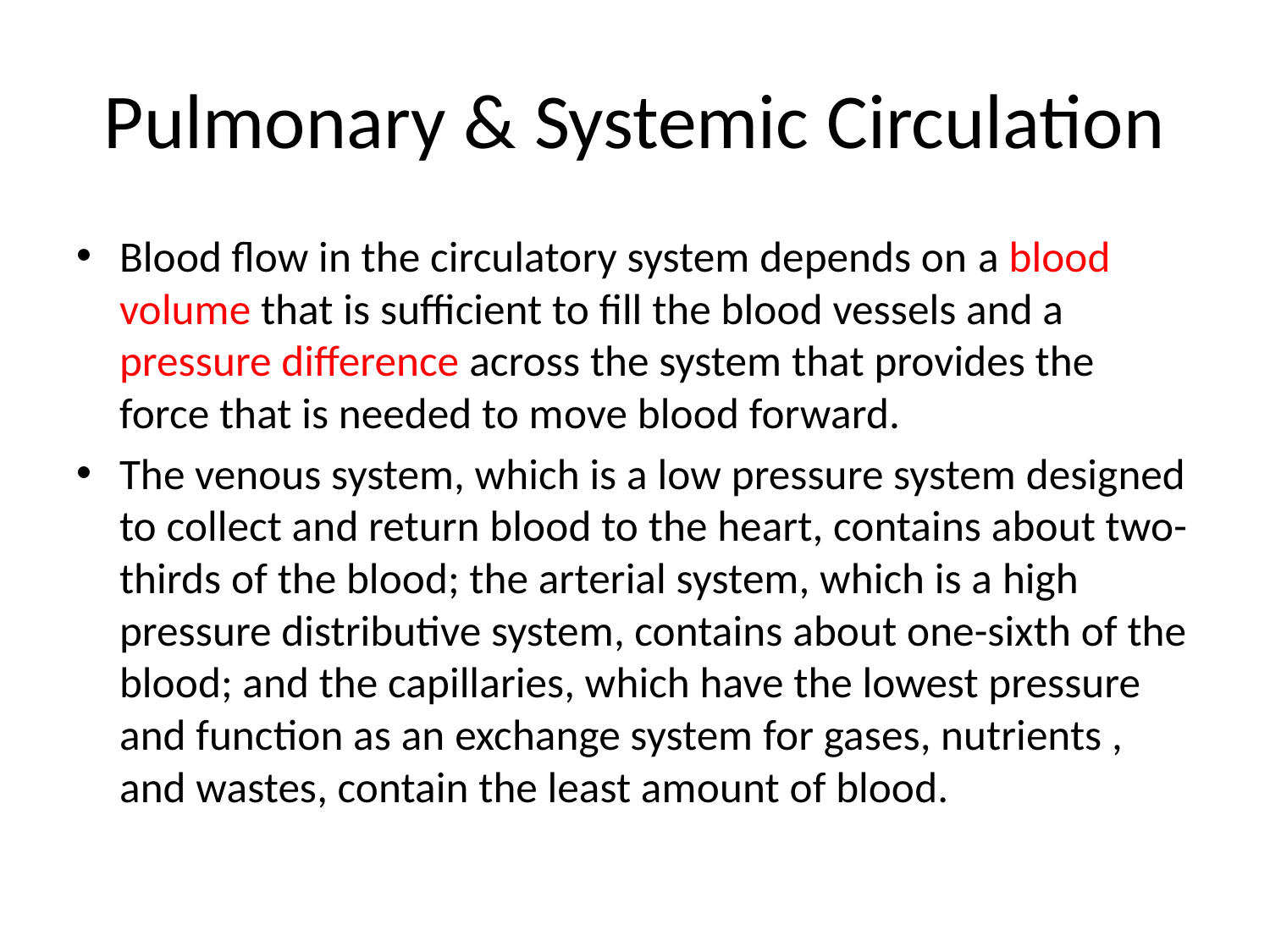

# Pulmonary & Systemic Circulation
Blood flow in the circulatory system depends on a blood volume that is sufficient to fill the blood vessels and a pressure difference across the system that provides the force that is needed to move blood forward.
The venous system, which is a low pressure system designed to collect and return blood to the heart, contains about two-thirds of the blood; the arterial system, which is a high pressure distributive system, contains about one-sixth of the blood; and the capillaries, which have the lowest pressure and function as an exchange system for gases, nutrients , and wastes, contain the least amount of blood.